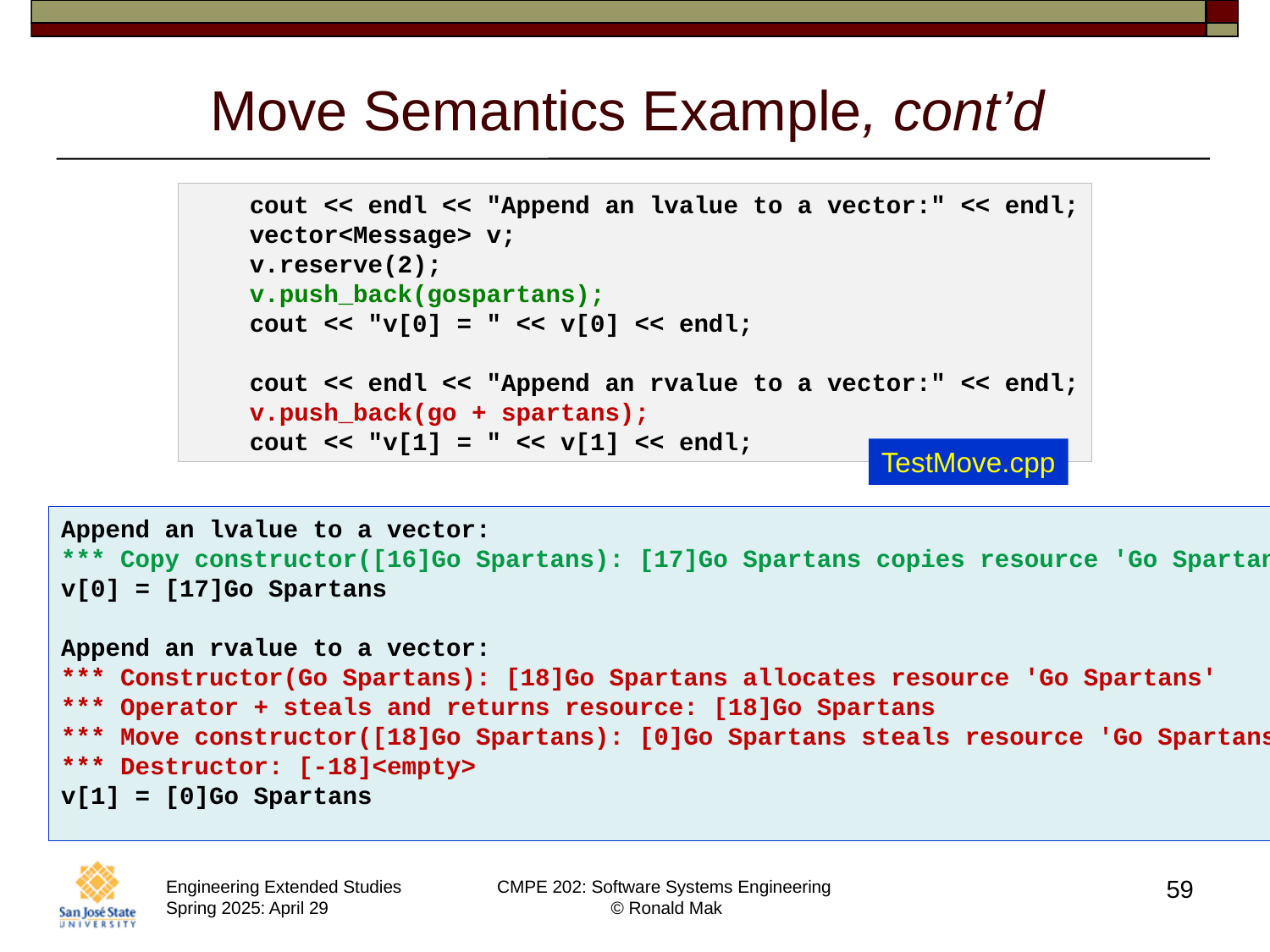

# Move Semantics Example, cont’d
    cout << endl << "Append an lvalue to a vector:" << endl;
    vector<Message> v;
    v.reserve(2);
    v.push_back(gospartans);
    cout << "v[0] = " << v[0] << endl;
    cout << endl << "Append an rvalue to a vector:" << endl;
    v.push_back(go + spartans);
    cout << "v[1] = " << v[1] << endl;
TestMove.cpp
Append an lvalue to a vector:
*** Copy constructor([16]Go Spartans): [17]Go Spartans copies resource 'Go Spartans'
v[0] = [17]Go Spartans

Append an rvalue to a vector:
*** Constructor(Go Spartans): [18]Go Spartans allocates resource 'Go Spartans'
*** Operator + steals and returns resource: [18]Go Spartans
*** Move constructor([18]Go Spartans): [0]Go Spartans steals resource 'Go Spartans'
*** Destructor: [-18]<empty>
v[1] = [0]Go Spartans

59